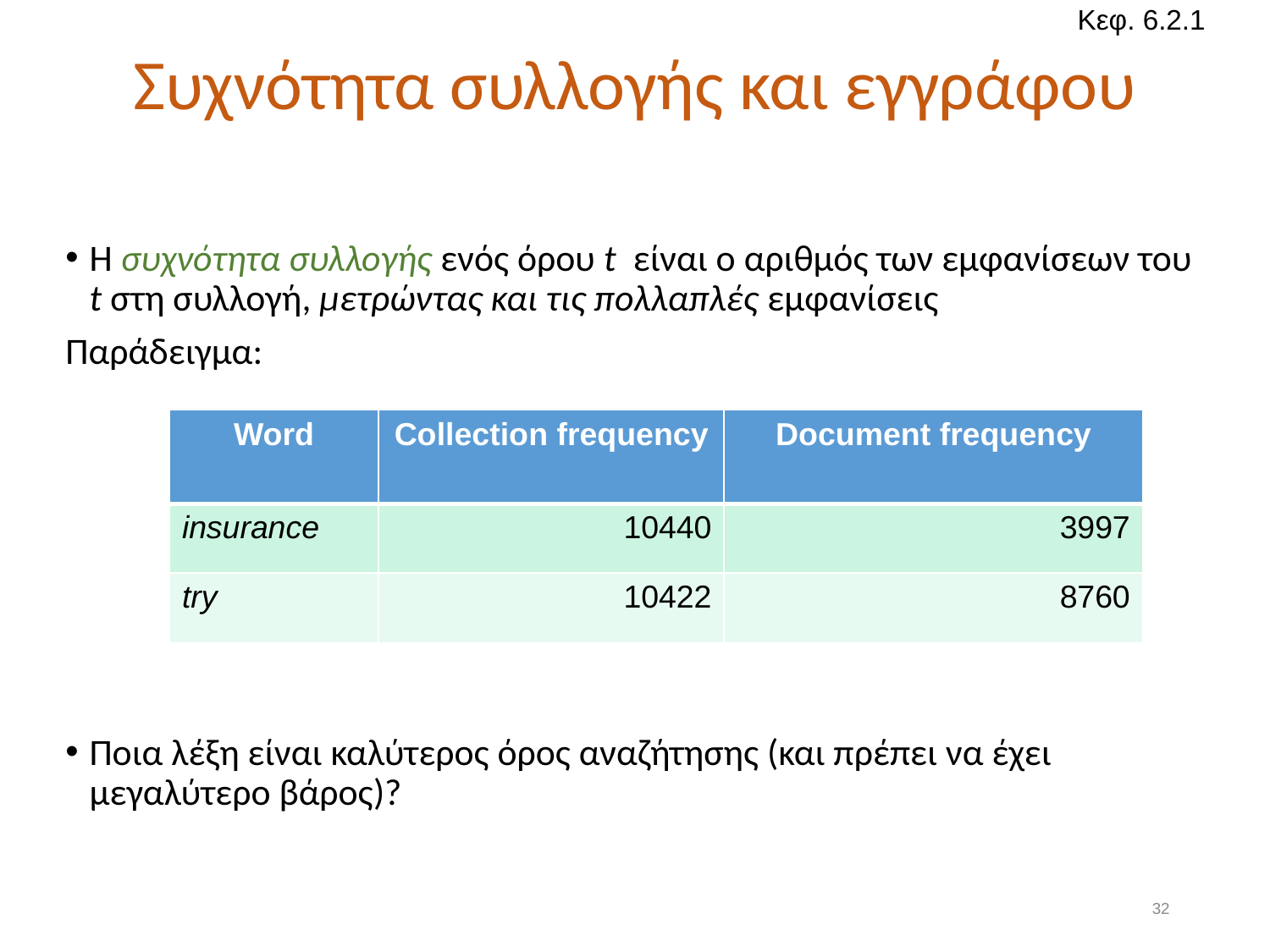

# Συχνότητα συλλογής και εγγράφου
Κεφ. 6.2.1
Η συχνότητα συλλογής ενός όρου t  είναι ο αριθμός των εμφανίσεων του t στη συλλογή, μετρώντας και τις πολλαπλές εμφανίσεις
Παράδειγμα:

Ποια λέξη είναι καλύτερος όρος αναζήτησης (και πρέπει να έχει μεγαλύτερο βάρος)?
| Word | Collection frequency | Document frequency |
| --- | --- | --- |
| insurance | 10440 | 3997 |
| try | 10422 | 8760 |
32